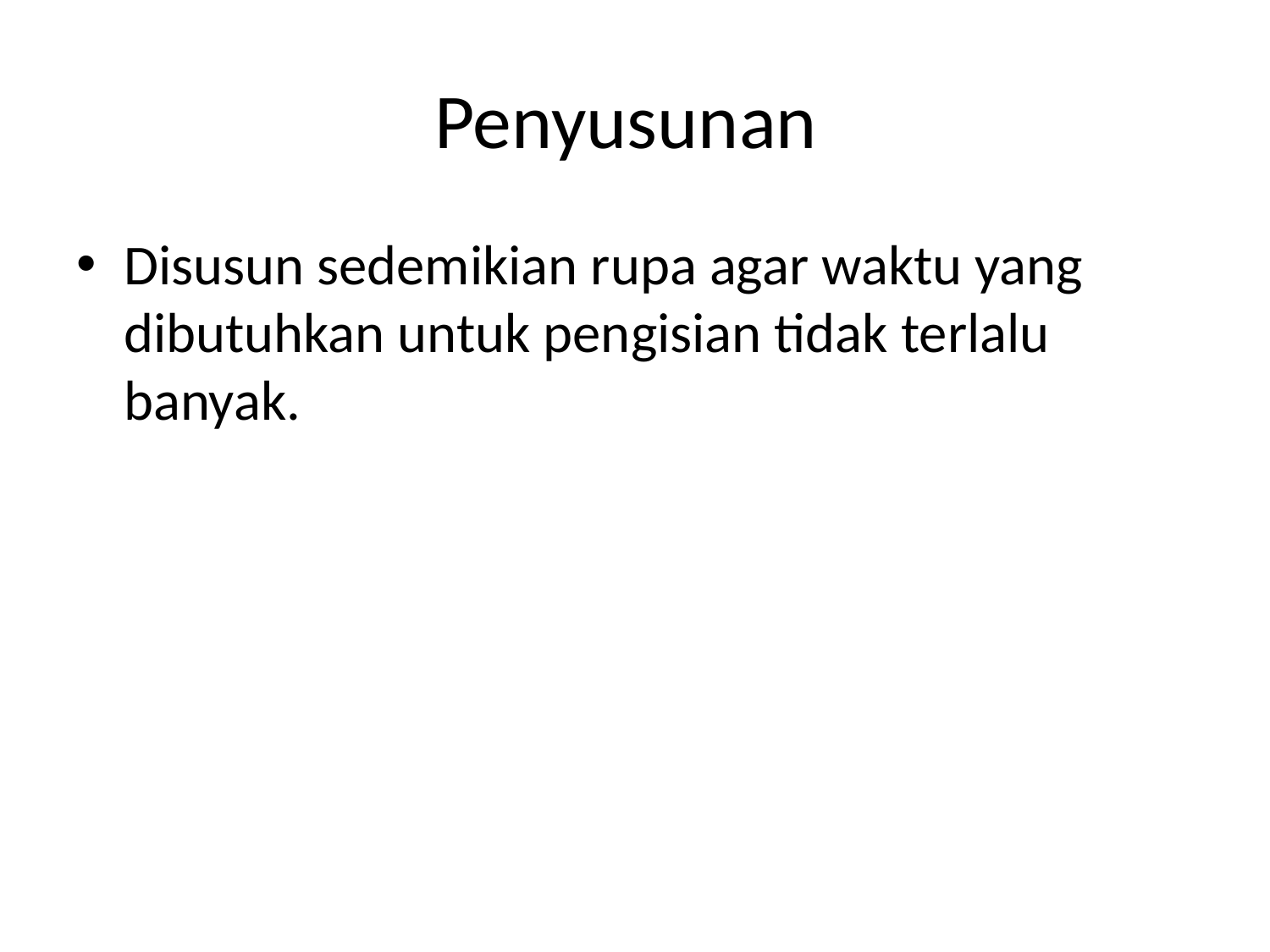

# Penyusunan
Disusun sedemikian rupa agar waktu yang dibutuhkan untuk pengisian tidak terlalu banyak.